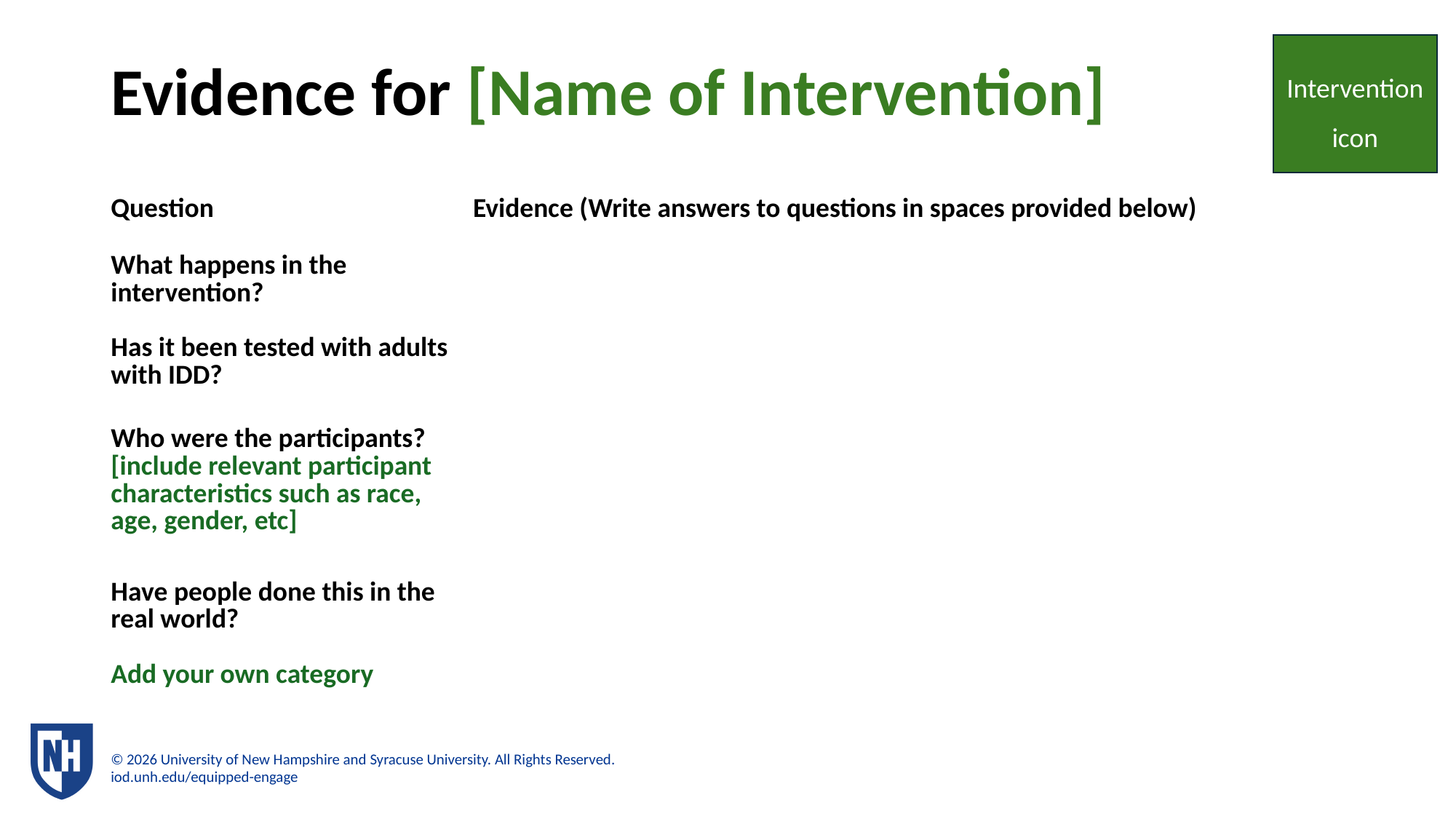

# Evidence for [Name of Intervention]
Intervention icon
| Question | Evidence (Write answers to questions in spaces provided below) |
| --- | --- |
| What happens in the intervention? |  |
| Has it been tested with adults with IDD? |  |
| Who were the participants? [include relevant participant characteristics such as race, age, gender, etc] |  |
| Have people done this in the real world? |  |
| Add your own category |  |